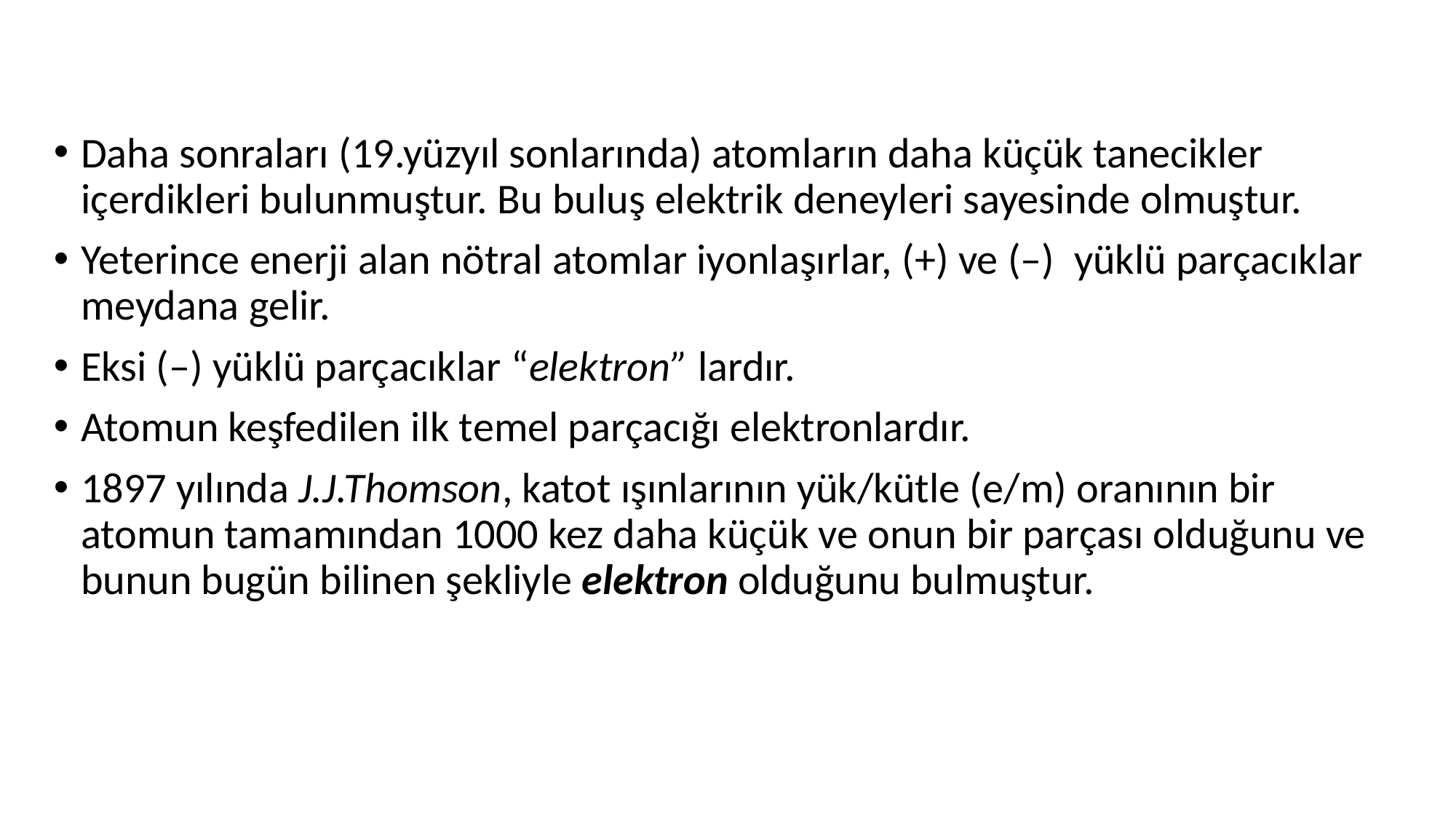

Daha sonraları (19.yüzyıl sonlarında) atomların daha küçük tanecikler içerdikleri bulunmuştur. Bu buluş elektrik deneyleri sayesinde olmuştur.
Yeterince enerji alan nötral atomlar iyonlaşırlar, (+) ve (–)  yüklü parçacıklar meydana gelir.
Eksi (–) yüklü parçacıklar “elektron” lardır.
Atomun keşfedilen ilk temel parçacığı elektronlardır.
1897 yılında J.J.Thomson, katot ışınlarının yük/kütle (e/m) oranının bir atomun tamamından 1000 kez daha küçük ve onun bir parçası olduğunu ve bunun bugün bilinen şekliyle elektron olduğunu bulmuştur.